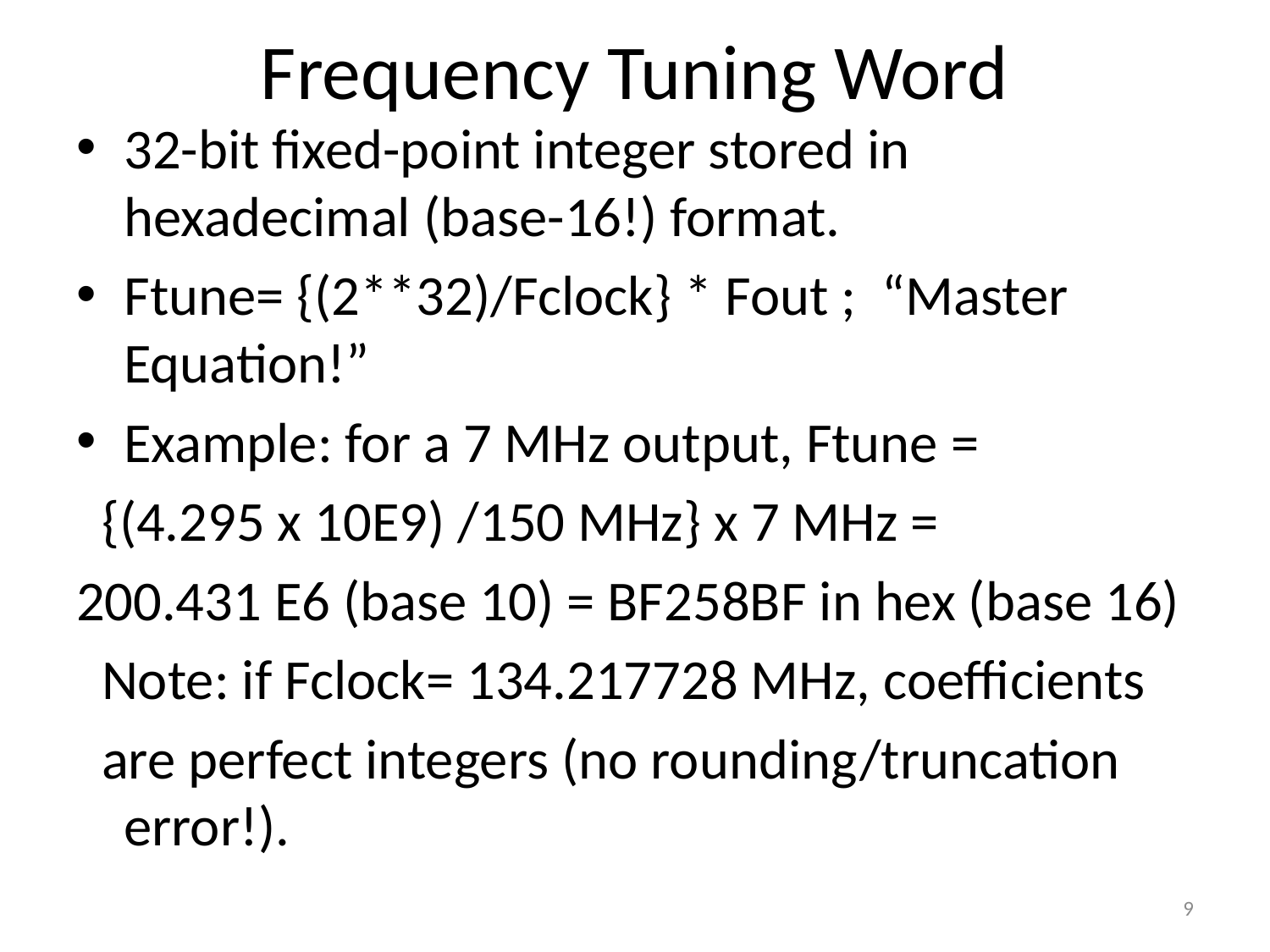

# Frequency Tuning Word
32-bit fixed-point integer stored in hexadecimal (base-16!) format.
Ftune= {(2**32)/Fclock} * Fout ;  “Master Equation!”
Example: for a 7 MHz output, Ftune =
  {(4.295 x 10E9) /150 MHz} x 7 MHz =
200.431 E6 (base 10) = BF258BF in hex (base 16)
  Note: if Fclock= 134.217728 MHz, coefficients
  are perfect integers (no rounding/truncation error!).

9